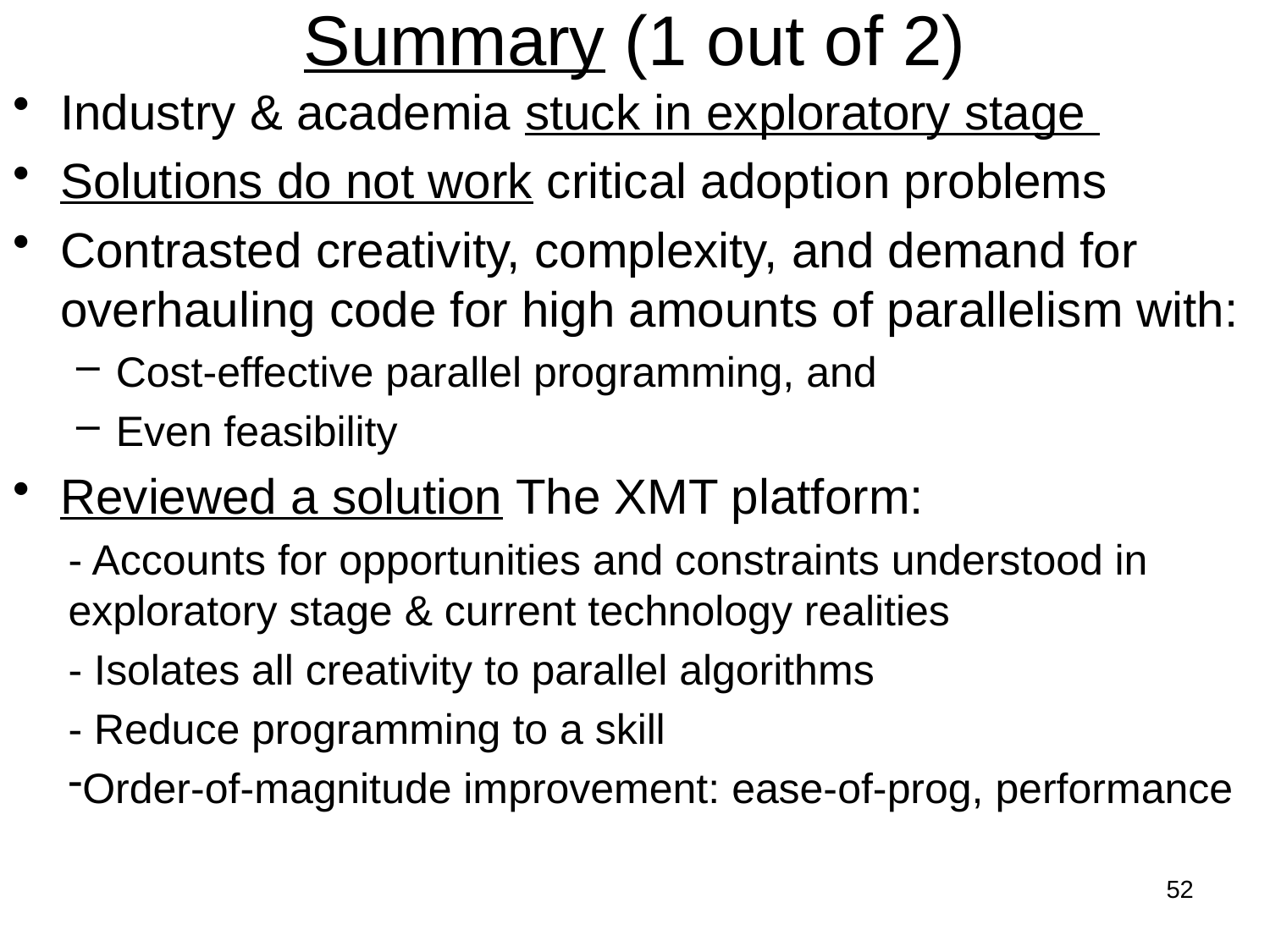

# Summary (1 out of 2)
Industry & academia stuck in exploratory stage
Solutions do not work critical adoption problems
Contrasted creativity, complexity, and demand for overhauling code for high amounts of parallelism with:
Cost-effective parallel programming, and
Even feasibility
Reviewed a solution The XMT platform:
- Accounts for opportunities and constraints understood in exploratory stage & current technology realities
- Isolates all creativity to parallel algorithms
- Reduce programming to a skill
Order-of-magnitude improvement: ease-of-prog, performance

52